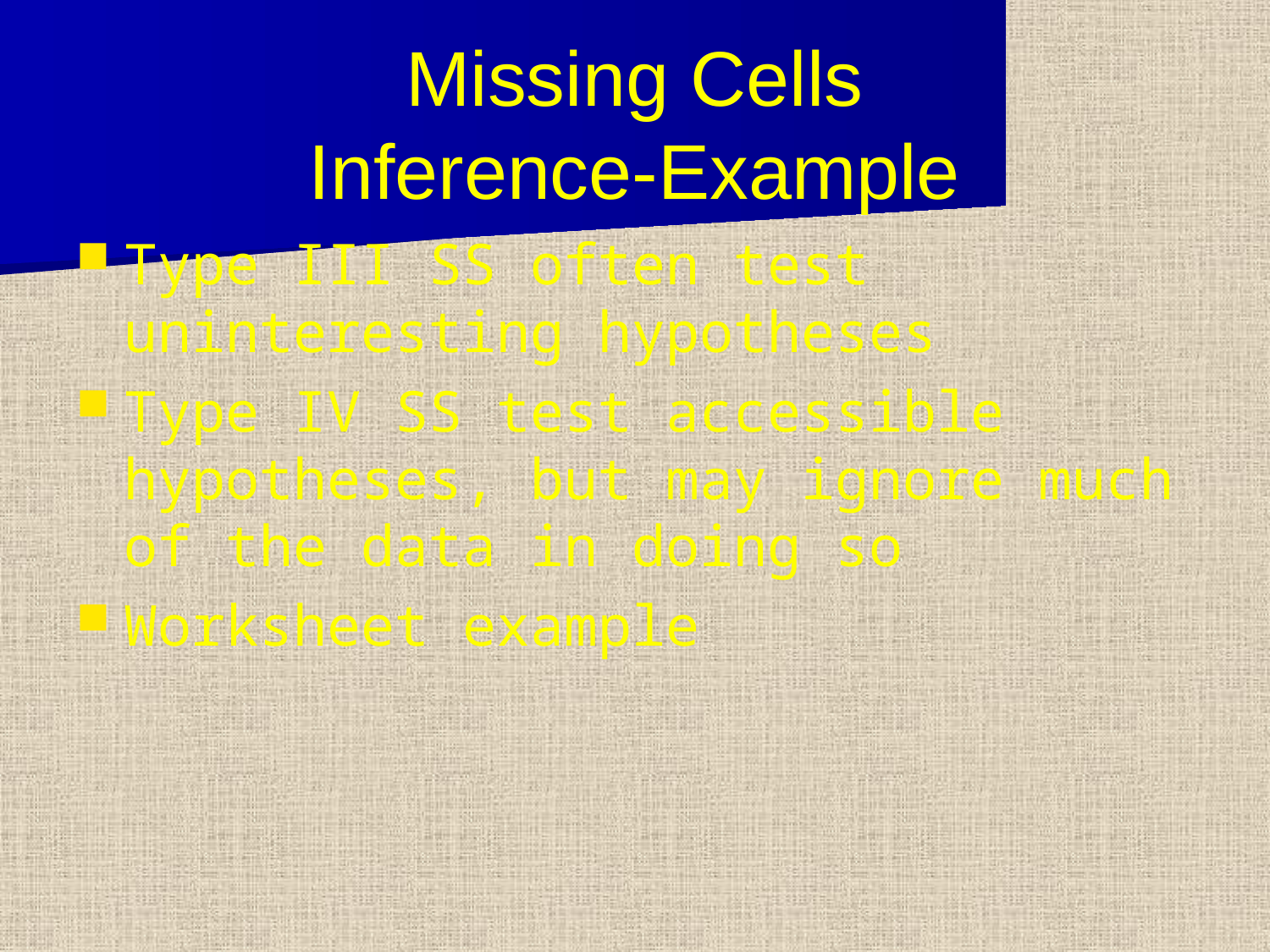

# Missing Cells Inference-Example
Type III SS often test uninteresting hypotheses
Type IV SS test accessible hypotheses, but may ignore much of the data in doing so
Worksheet example